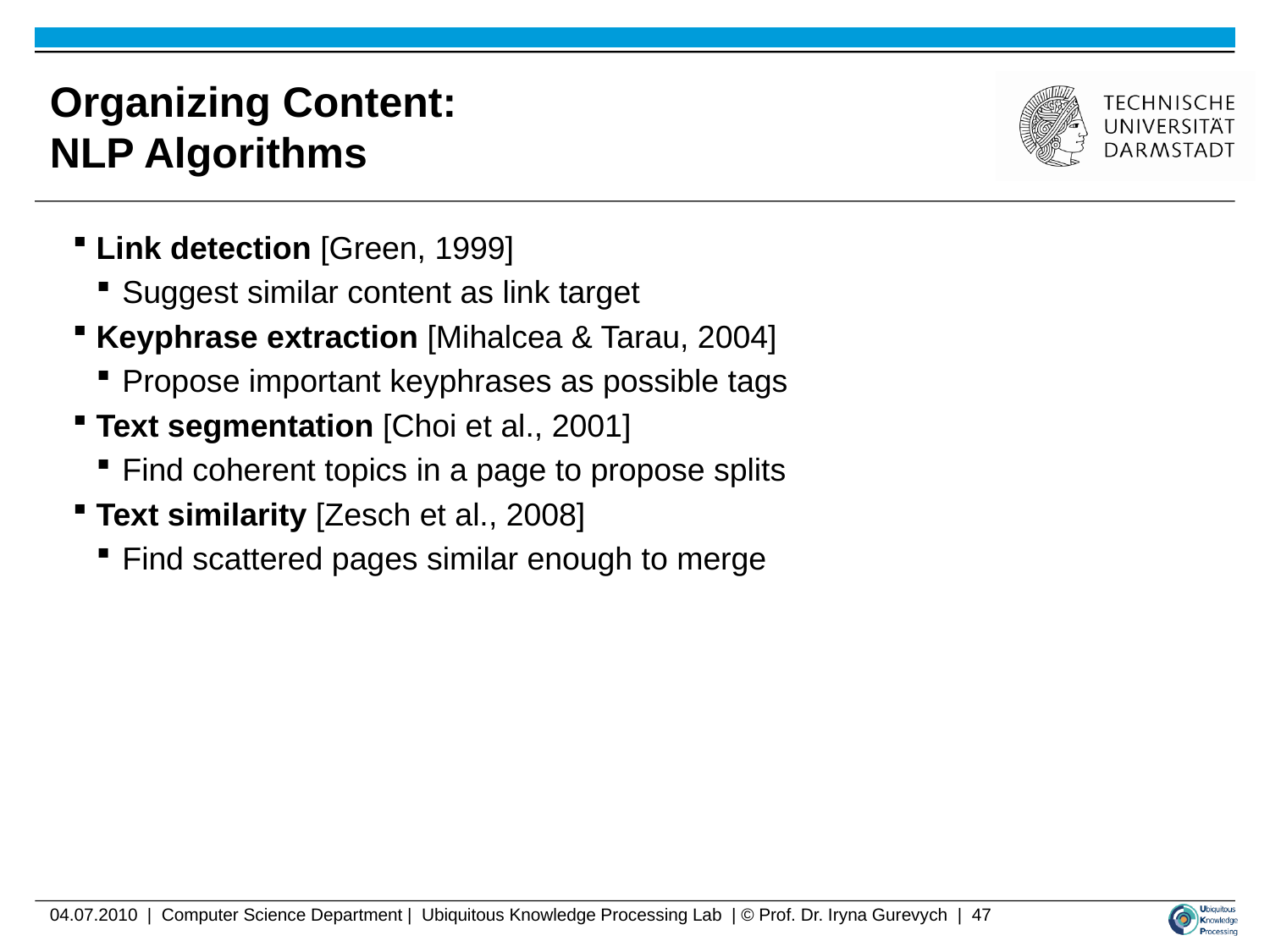

# Organizing Content: NLP Algorithms
Link detection [Green, 1999]
Suggest similar content as link target
Keyphrase extraction [Mihalcea & Tarau, 2004]
Propose important keyphrases as possible tags
Text segmentation [Choi et al., 2001]
Find coherent topics in a page to propose splits
Text similarity [Zesch et al., 2008]
Find scattered pages similar enough to merge
04.07.2010  |  Computer Science Department |  Ubiquitous Knowledge Processing Lab  | © Prof. Dr. Iryna Gurevych  |  47